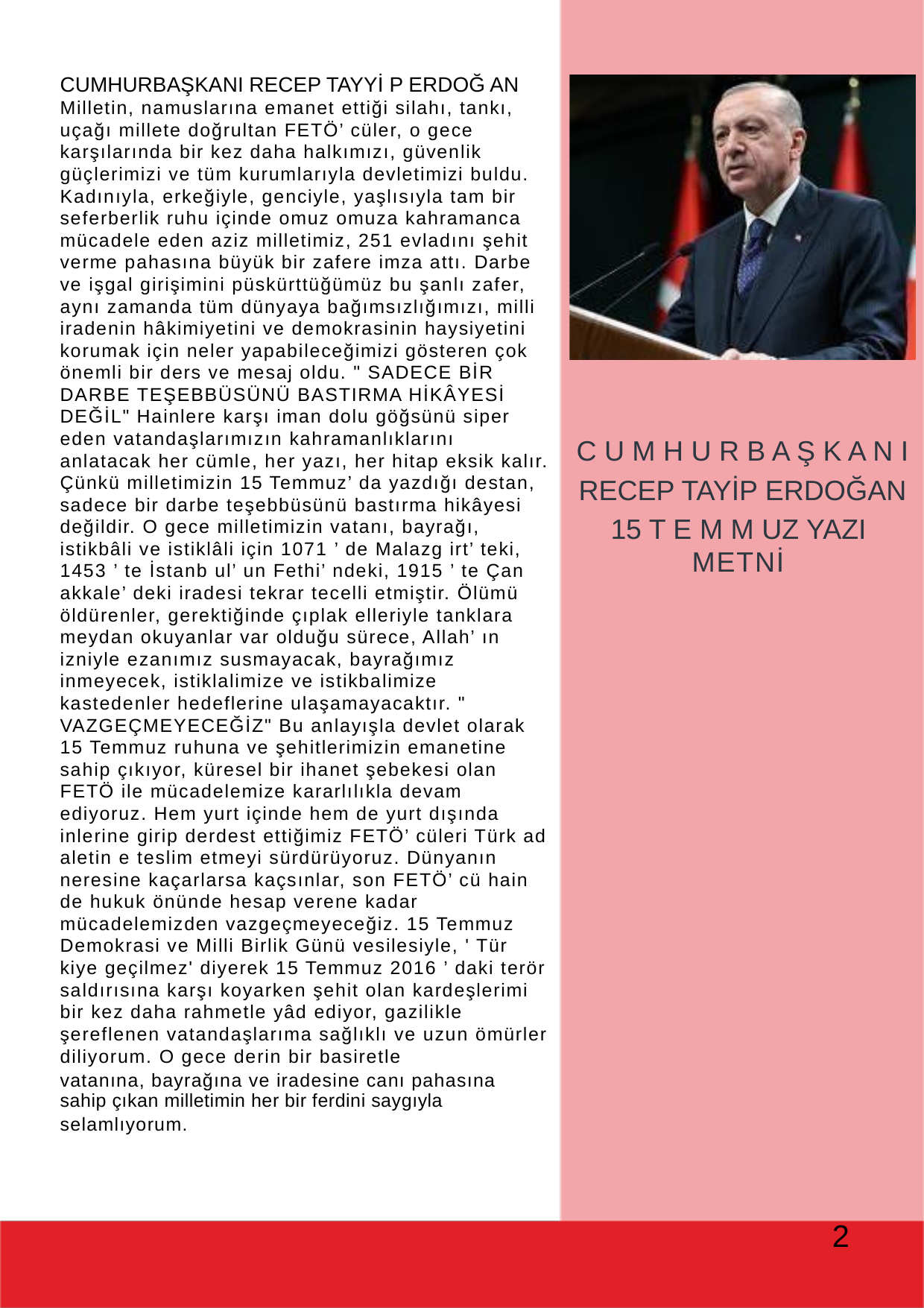

CUMHURBAŞKANI RECEP TAYYİ P ERDOĞ AN
Milletin, namuslarına emanet ettiği silahı, tankı, uçağı millete doğrultan FETÖ’ cüler, o gece karşılarında bir kez daha halkımızı, güvenlik güçlerimizi ve tüm kurumlarıyla devletimizi buldu. Kadınıyla, erkeğiyle, genciyle, yaşlısıyla tam bir seferberlik ruhu içinde omuz omuza kahramanca mücadele eden aziz milletimiz, 251 evladını şehit verme pahasına büyük bir zafere imza attı. Darbe ve işgal girişimini püskürttüğümüz bu şanlı zafer, aynı zamanda tüm dünyaya bağımsızlığımızı, milli iradenin hâkimiyetini ve demokrasinin haysiyetini korumak için neler yapabileceğimizi gösteren çok önemli bir ders ve mesaj oldu. " SADECE BİR DARBE TEŞEBBÜSÜNÜ BASTIRMA HİKÂYESİ DEĞİL" Hainlere karşı iman dolu göğsünü siper eden vatandaşlarımızın kahramanlıklarını anlatacak her cümle, her yazı, her hitap eksik kalır. Çünkü milletimizin 15 Temmuz’ da yazdığı destan, sadece bir darbe teşebbüsünü bastırma hikâyesi değildir. O gece milletimizin vatanı, bayrağı, istikbâli ve istiklâli için 1071 ’ de Malazg irt’ teki, 1453 ’ te İstanb ul’ un Fethi’ ndeki, 1915 ’ te Çan akkale’ deki iradesi tekrar tecelli etmiştir. Ölümü öldürenler, gerektiğinde çıplak elleriyle tanklara meydan okuyanlar var olduğu sürece, Allah’ ın izniyle ezanımız susmayacak, bayrağımız inmeyecek, istiklalimize ve istikbalimize kastedenler hedeflerine ulaşamayacaktır. " VAZGEÇMEYECEĞİZ" Bu anlayışla devlet olarak 15 Temmuz ruhuna ve şehitlerimizin emanetine sahip çıkıyor, küresel bir ihanet şebekesi olan FETÖ ile mücadelemize kararlılıkla devam ediyoruz. Hem yurt içinde hem de yurt dışında inlerine girip derdest ettiğimiz FETÖ’ cüleri Türk ad aletin e teslim etmeyi sürdürüyoruz. Dünyanın neresine kaçarlarsa kaçsınlar, son FETÖ’ cü hain de hukuk önünde hesap verene kadar mücadelemizden vazgeçmeyeceğiz. 15 Temmuz Demokrasi ve Milli Birlik Günü vesilesiyle, ' Tür kiye geçilmez' diyerek 15 Temmuz 2016 ’ daki terör saldırısına karşı koyarken şehit olan kardeşlerimi bir kez daha rahmetle yâd ediyor, gazilikle şereflenen vatandaşlarıma sağlıklı ve uzun ömürler diliyorum. O gece derin bir basiretle
vatanına, bayrağına ve iradesine canı pahasına
sahip çıkan milletimin her bir ferdini saygıyla
selamlıyorum.

C U M H U R B A Ş K A N I RECEP TAYİP ERDOĞAN 15 T E M M UZ YAZI
METNİ
2